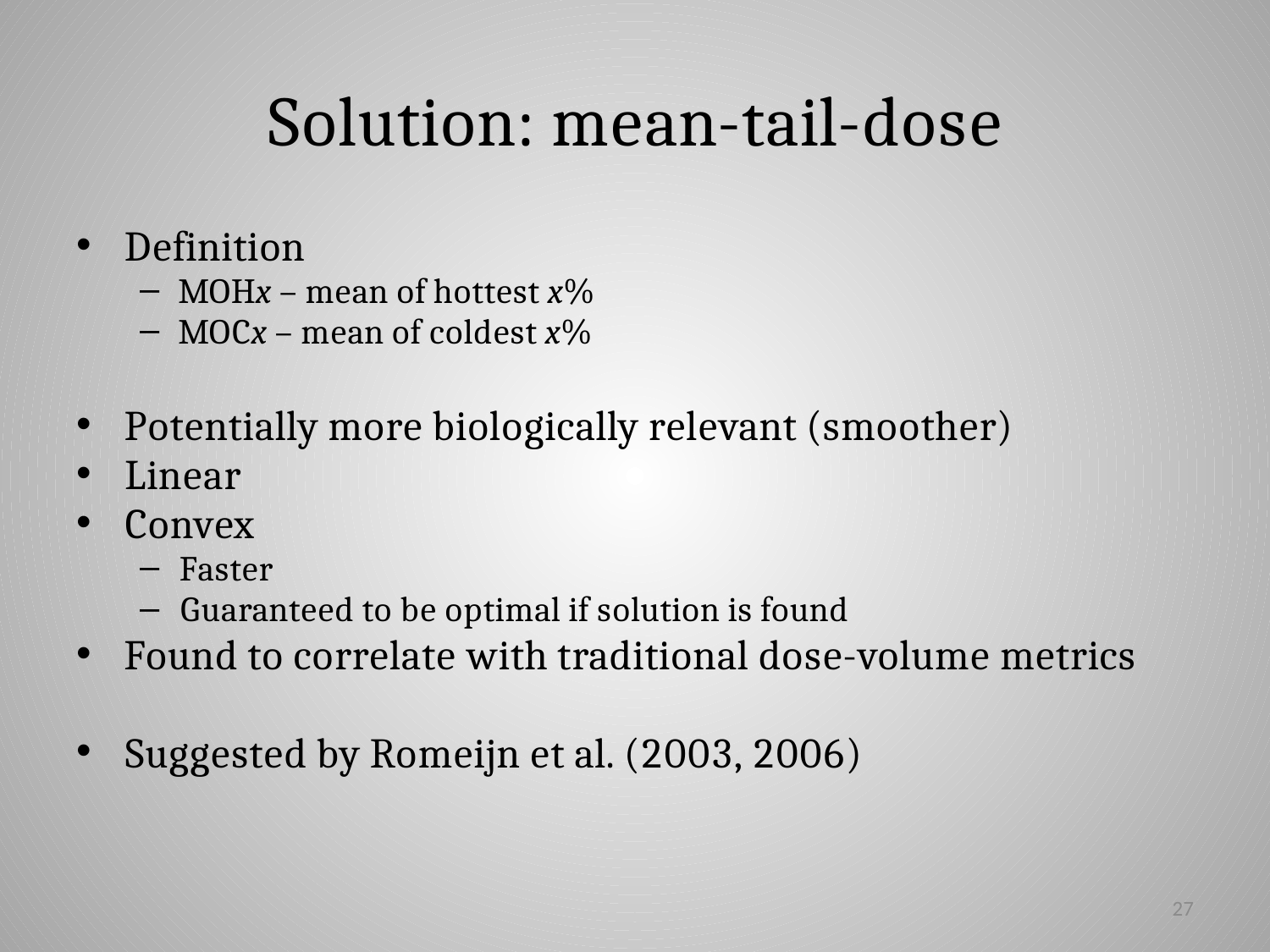

# Solution: mean-tail-dose
Definition
MOHx – mean of hottest x%
MOCx – mean of coldest x%

Potentially more biologically relevant (smoother)
Linear
Convex
Faster
Guaranteed to be optimal if solution is found
Found to correlate with traditional dose-volume metrics

Suggested by Romeijn et al. (2003, 2006)
27